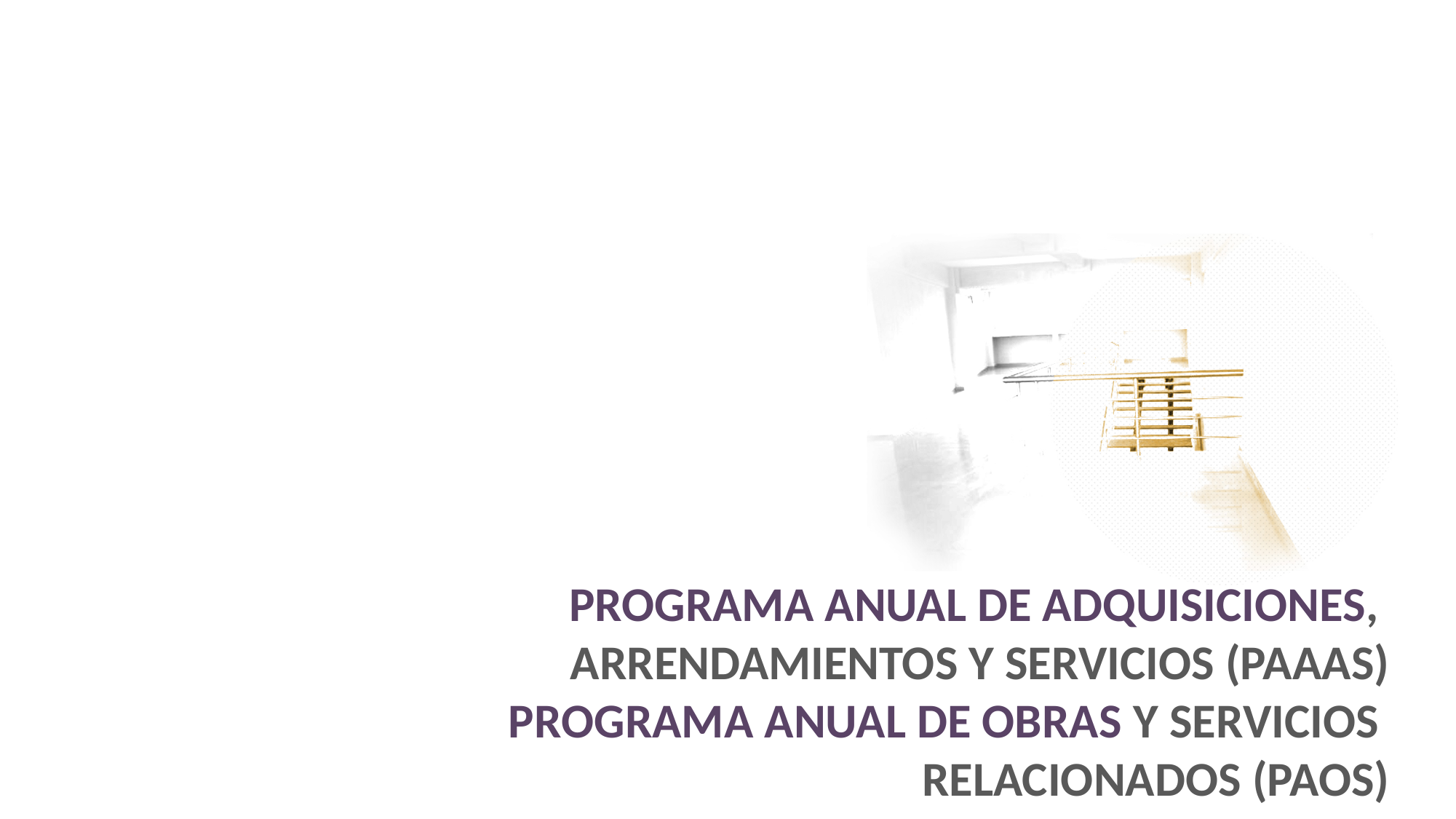

PROGRAMA ANUAL DE ADQUISICIONES,
ARRENDAMIENTOS Y SERVICIOS (PAAAS)
PROGRAMA ANUAL DE OBRAS Y SERVICIOS
RELACIONADOS (PAOS)